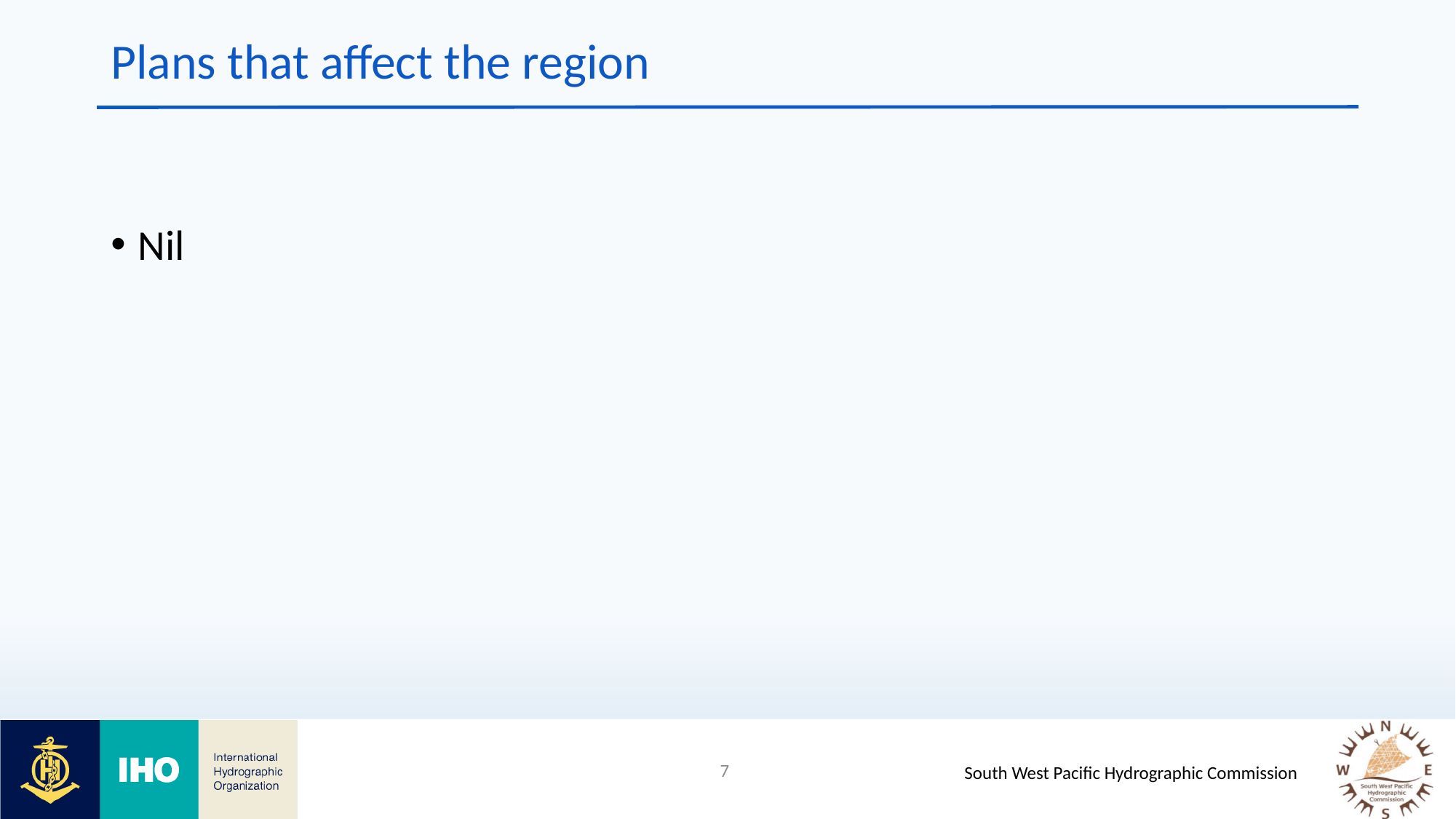

# Plans that affect the region
Nil
7